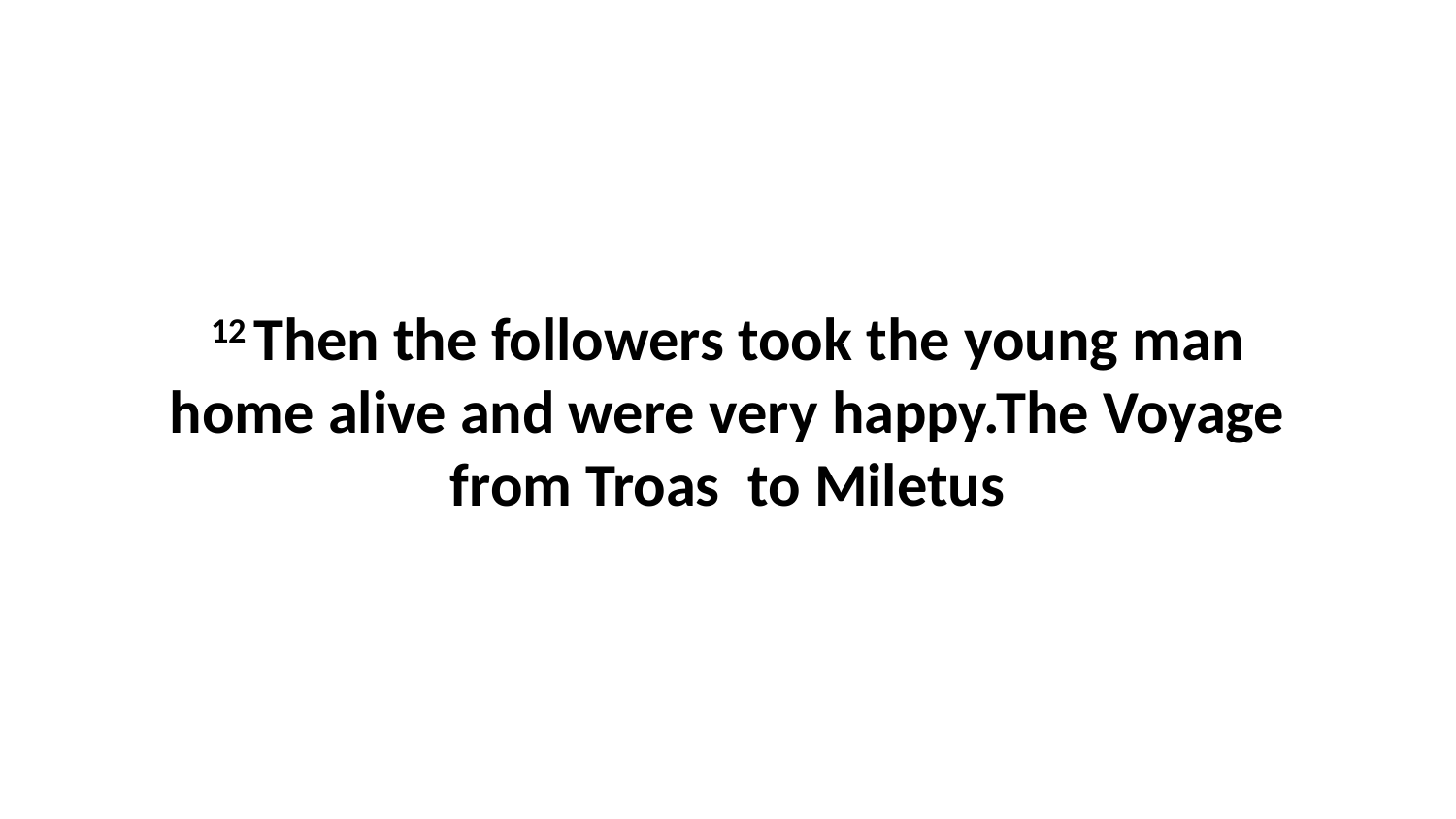

12 Then the followers took the young man home alive and were very happy.The Voyage from Troas  to Miletus